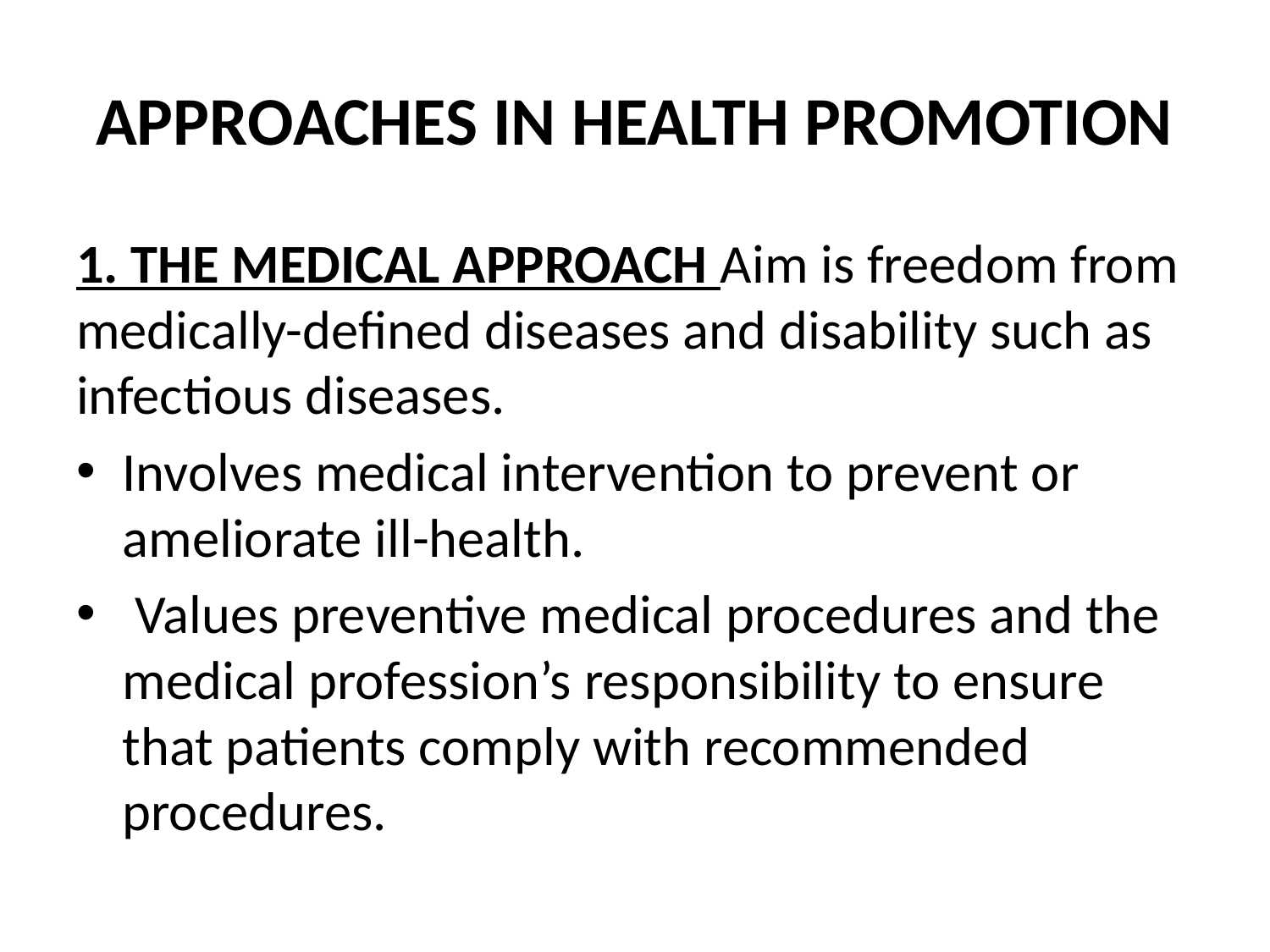

# APPROACHES IN HEALTH PROMOTION
1. THE MEDICAL APPROACH Aim is freedom from medically-defined diseases and disability such as infectious diseases.
Involves medical intervention to prevent or ameliorate ill-health.
 Values preventive medical procedures and the medical profession’s responsibility to ensure that patients comply with recommended procedures.